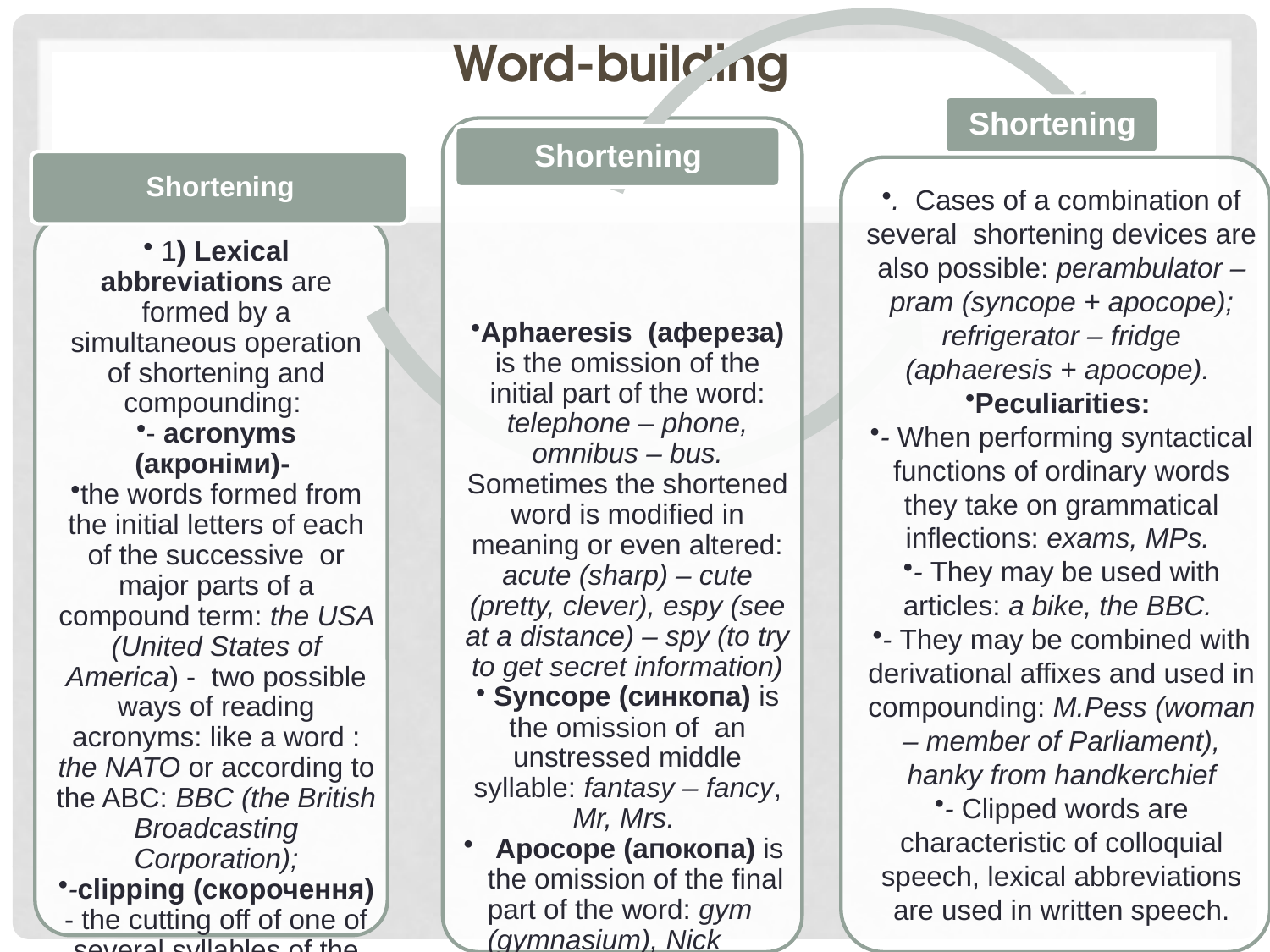

1) Lexical abbreviations are formed by a simultaneous operation of shortening and compounding:
- acronyms (акроніми)-
the words formed from the initial letters of each of the successive  or major parts of a compound term: the USA (United States of America) -  two possible ways of reading acronyms: like a word : the NATO or according to the ABC: BBC (the British Broadcasting Corporation);
-clipping (скорочення) - the cutting off of one of several syllables of the word. It can be of three types: aphaeresis, syncope, apocope.
 Shortening
Aphaeresis  (афереза) is the omission of the initial part of the word: telephone – phone, omnibus – bus. Sometimes the shortened word is modified in meaning or even altered: acute (sharp) – cute (pretty, clever), espy (see at a distance) – spy (to try to get secret information)
 Syncope (синкопа) is the omission of  an unstressed middle syllable: fantasy – fancy, Mr, Mrs.
 Apocope (апокопа) is the omission of the final part of the word: gym (gymnasium), Nick (Nicholas), Люда (Людмила), універ.
Shortening
.  Cases of a combination of several  shortening devices are also possible: perambulator – pram (syncope + apocope); refrigerator – fridge (aphaeresis + apocope).
Peculiarities:
- When performing syntactical functions of ordinary words they take on grammatical inflections: exams, MPs.
- They may be used with articles: a bike, the BBC.
- They may be combined with derivational affixes and used in compounding: M.Pess (woman – member of Parliament), hanky from handkerchief
- Clipped words are characteristic of colloquial speech, lexical abbreviations are used in written speech.
 Shortening
 Word-building